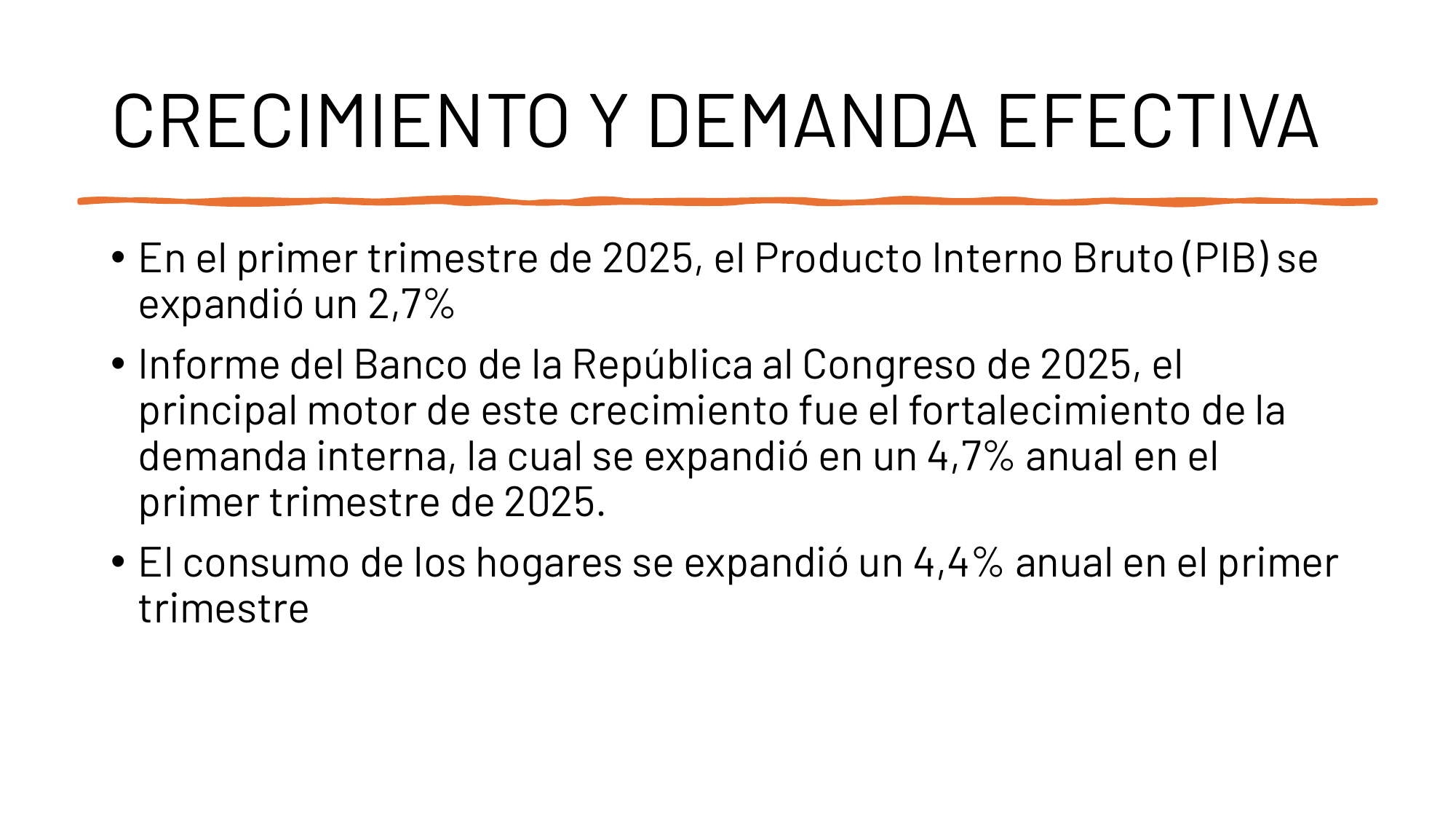

# CRECIMIENTO Y DEMANDA EFECTIVA

En el primer trimestre de 2025, el Producto Interno Bruto (PIB) se expandió un 2,7%
Informe del Banco de la República al Congreso de 2025, el principal motor de este crecimiento fue el fortalecimiento de la demanda interna, la cual se expandió en un 4,7% anual en el primer trimestre de 2025.
El consumo de los hogares se expandió un 4,4% anual en el primer trimestre